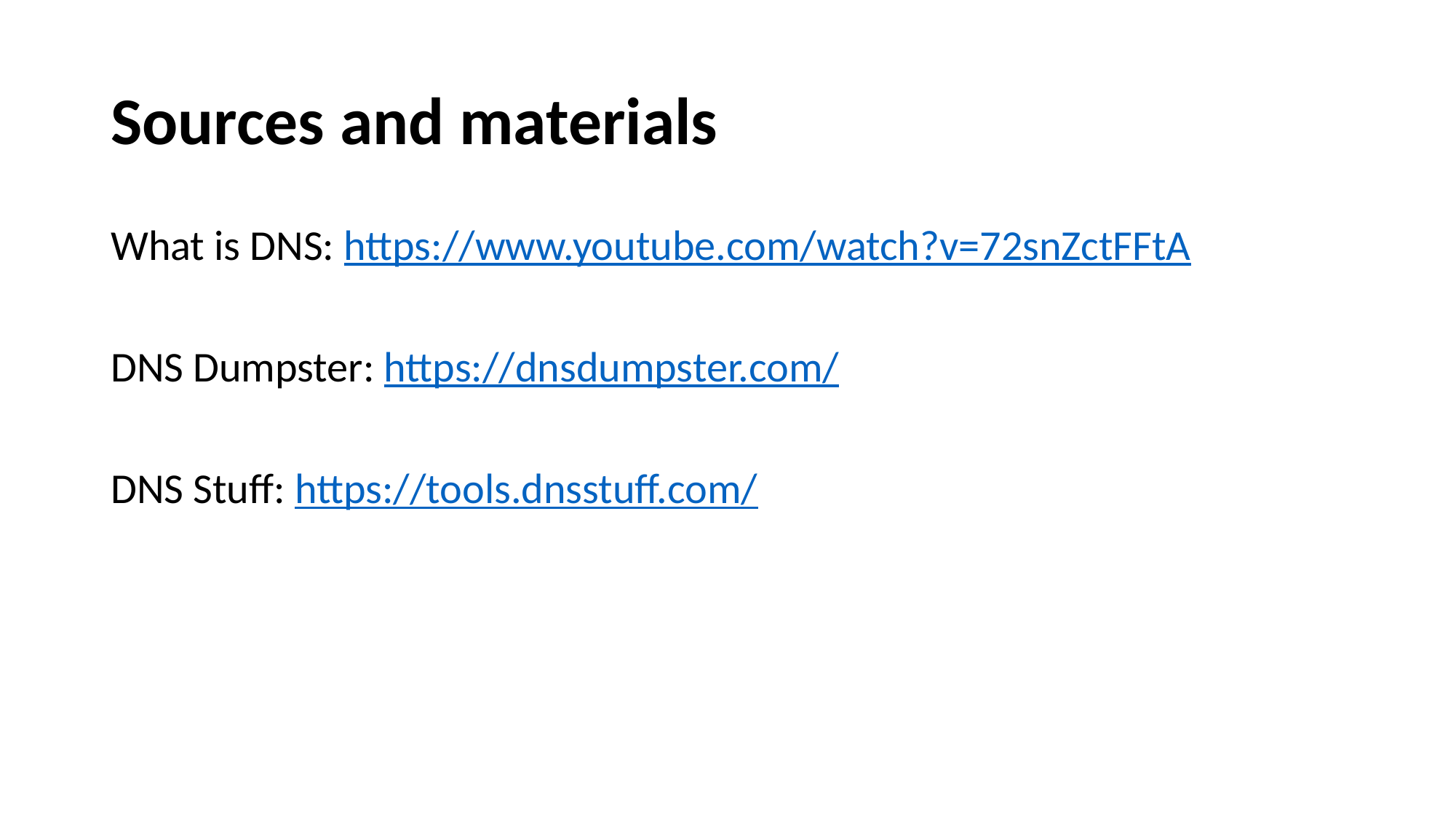

# Sources and materials
What is DNS: https://www.youtube.com/watch?v=72snZctFFtA

DNS Dumpster: https://dnsdumpster.com/

DNS Stuff: https://tools.dnsstuff.com/